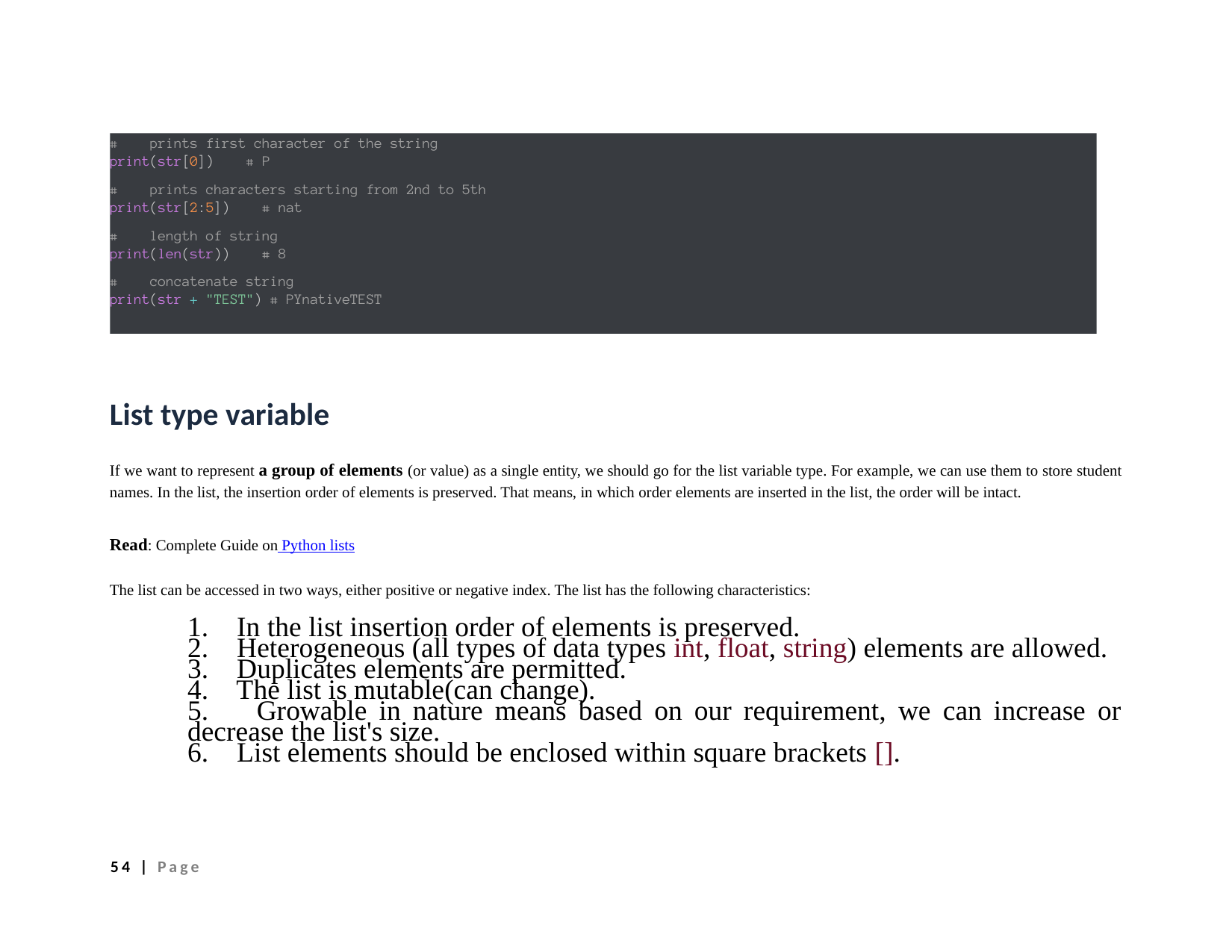

#    prints first character of the string
print(str[0])    # P
#    prints characters starting from 2nd to 5th
print(str[2:5])    # nat
#    length of string
print(len(str))    # 8
#    concatenate string
print(str + "TEST") # PYnativeTEST
List type variable
If we want to represent a group of elements (or value) as a single entity, we should go for the list variable type. For example, we can use them to store student names. In the list, the insertion order of elements is preserved. That means, in which order elements are inserted in the list, the order will be intact.
Read: Complete Guide on Python lists
The list can be accessed in two ways, either positive or negative index. The list has the following characteristics:
1.    In the list insertion order of elements is preserved.
2.    Heterogeneous (all types of data types int, float, string) elements are allowed.
3.    Duplicates elements are permitted.
4.    The list is mutable(can change).
5.    Growable in nature means based on our requirement, we can increase or decrease the list's size.
6.    List elements should be enclosed within square brackets [].
54 | Page